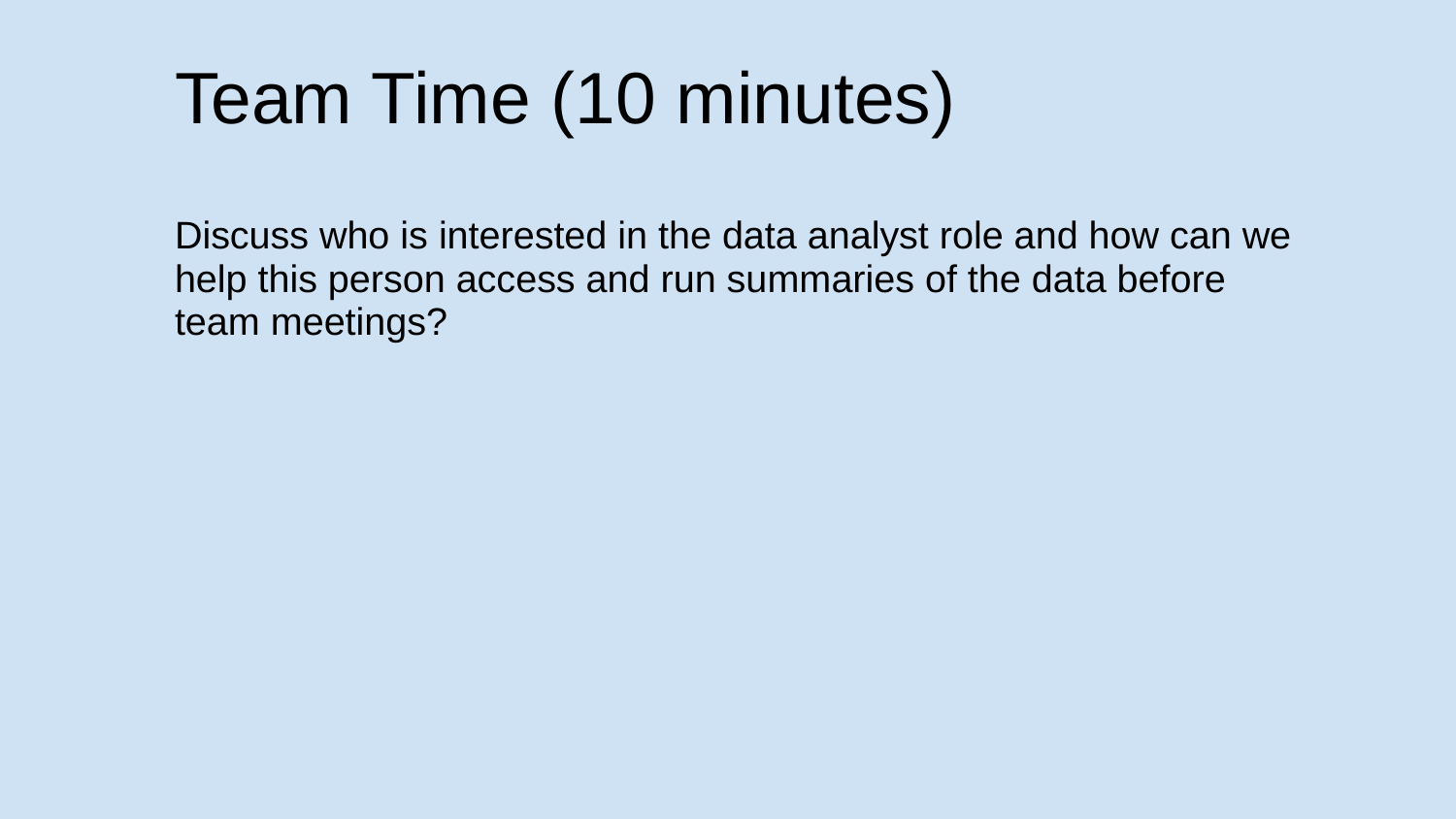

# Team Time (10 minutes)
Discuss who is interested in the data analyst role and how can we help this person access and run summaries of the data before team meetings?